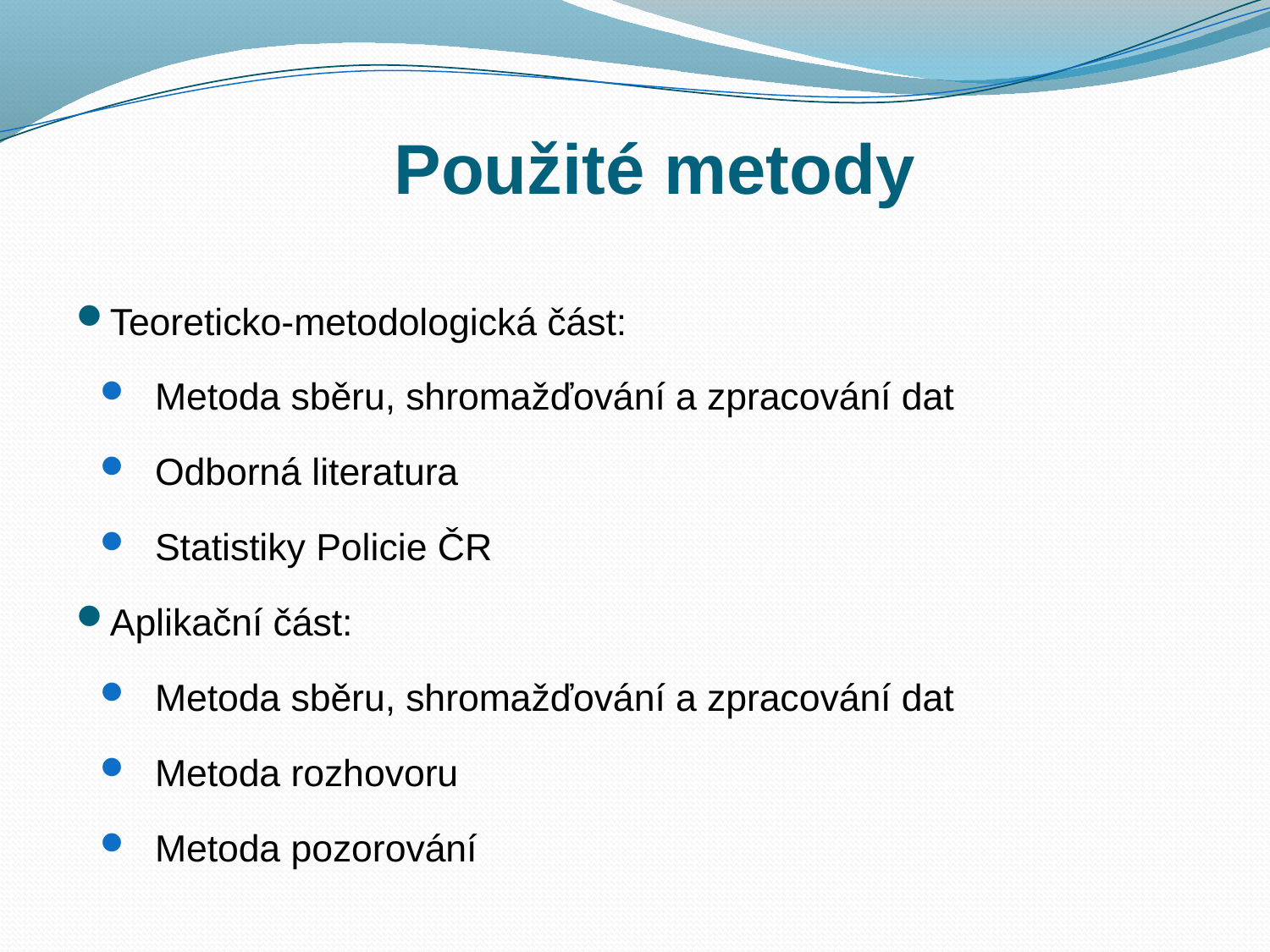

Použité metody
Teoreticko-metodologická část:
Metoda sběru, shromažďování a zpracování dat
Odborná literatura
Statistiky Policie ČR
Aplikační část:
Metoda sběru, shromažďování a zpracování dat
Metoda rozhovoru
Metoda pozorování